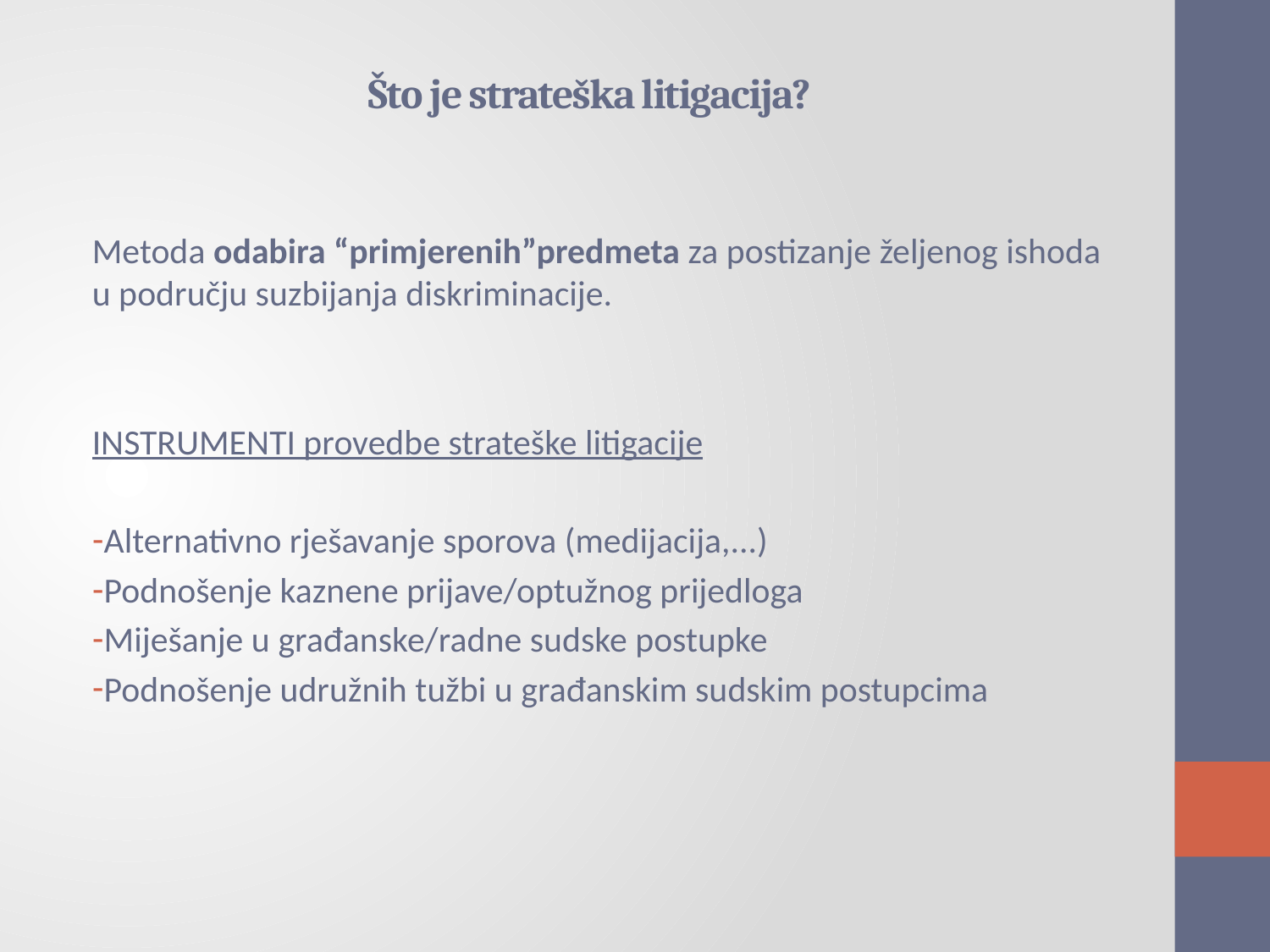

# Što je strateška litigacija?
Metoda odabira “primjerenih”predmeta za postizanje željenog ishoda u području suzbijanja diskriminacije.

INSTRUMENTI provedbe strateške litigacije

Alternativno rješavanje sporova (medijacija,...)
Podnošenje kaznene prijave/optužnog prijedloga
Miješanje u građanske/radne sudske postupke
Podnošenje udružnih tužbi u građanskim sudskim postupcima